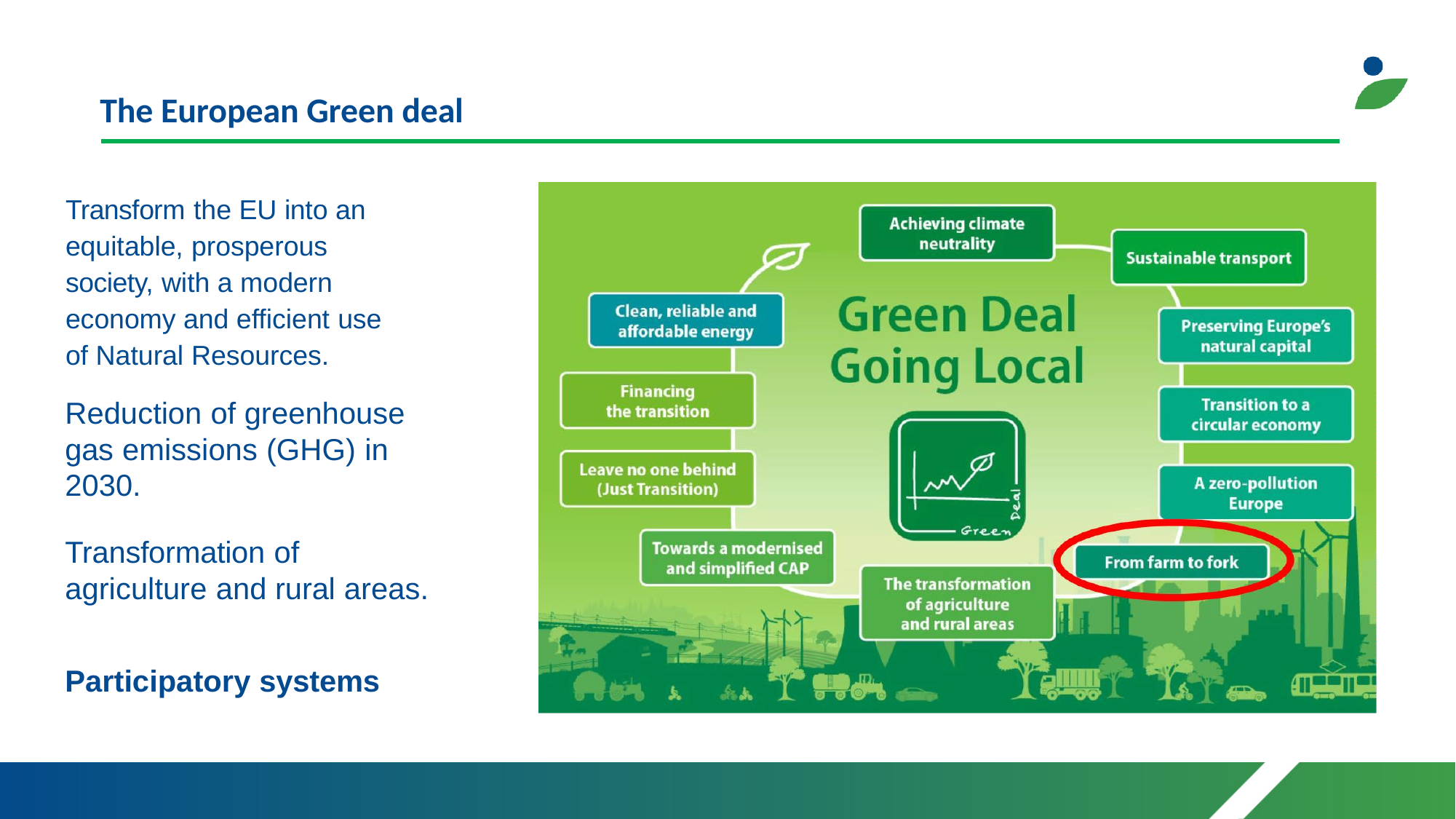

# The European Green deal
Transform the EU into an
equitable, prosperous
society, with a modern
economy and efficient use
of Natural Resources.

Reduction of greenhouse
gas emissions (GHG) in
2030.
Transformation of
agriculture and rural areas.
Participatory systems